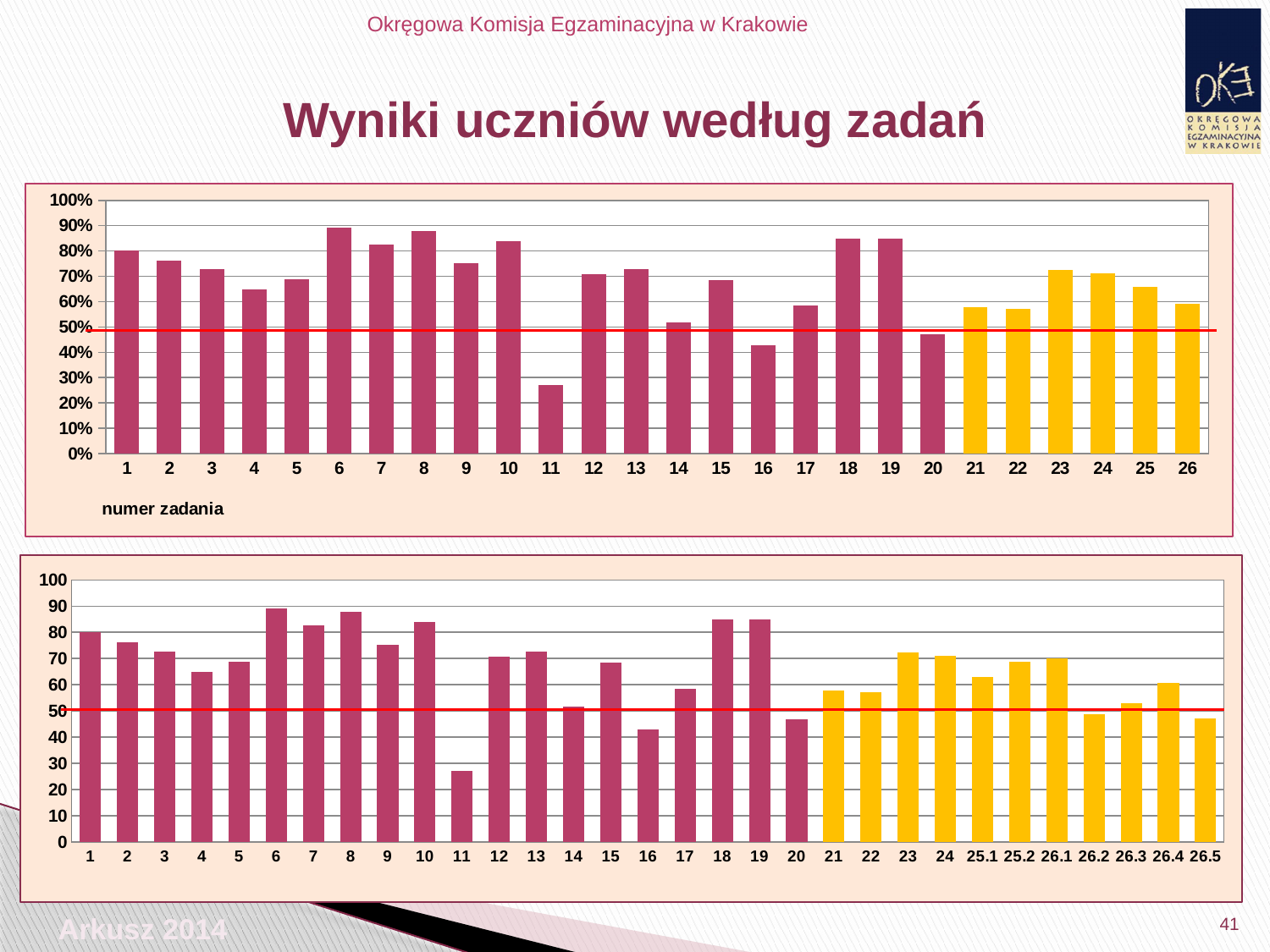

# Wyniki uczniów według zadań

### Chart

| Category |  |
|---|---|

### Chart

| Category |  |
|---|---|
| 1 | 80.24 |
| 2 | 76.27 |
| 3 | 72.73 |
| 4 | 64.85 |
| 5 | 68.8 |
| 6 | 89.28 |
| 7 | 82.63 |
| 8 | 87.92 |
| 9 | 75.2 |
| 10 | 83.8 |
| 11 | 26.99 |
| 12 | 70.75 |
| 13 | 72.76 |
| 14 | 51.73000000000001 |
| 15 | 68.47 |
| 16 | 42.92 |
| 17 | 58.45 |
| 18 | 84.93 |
| 19 | 84.99000000000002 |
| 20 | 47.01 |
| 21 | 57.81 |
| 22 | 57.21 |
| 23 | 72.43 |
| 24 | 71.03 |
| 25.1 | 62.85 |
| 25.2 | 68.7 |
| 26.1 | 70.01 |
| 26.2 | 48.83 |
| 26.3 | 53.07 |
| 26.4 | 60.6 |
| 26.5 | 47.19000000000001 |
41
Arkusz 2014